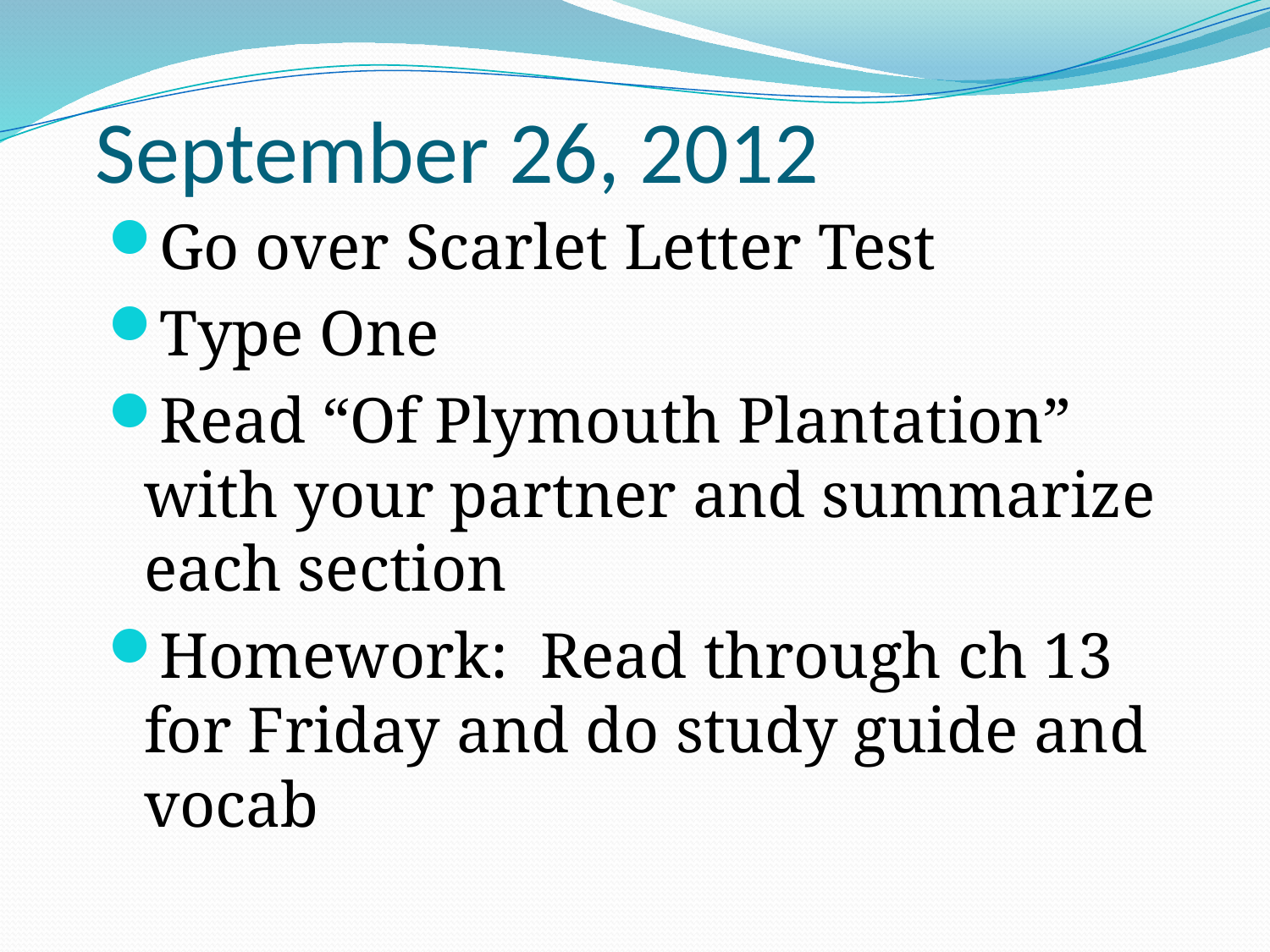

# September 26, 2012
Go over Scarlet Letter Test
Type One
Read “Of Plymouth Plantation” with your partner and summarize each section
Homework:  Read through ch 13 for Friday and do study guide and vocab